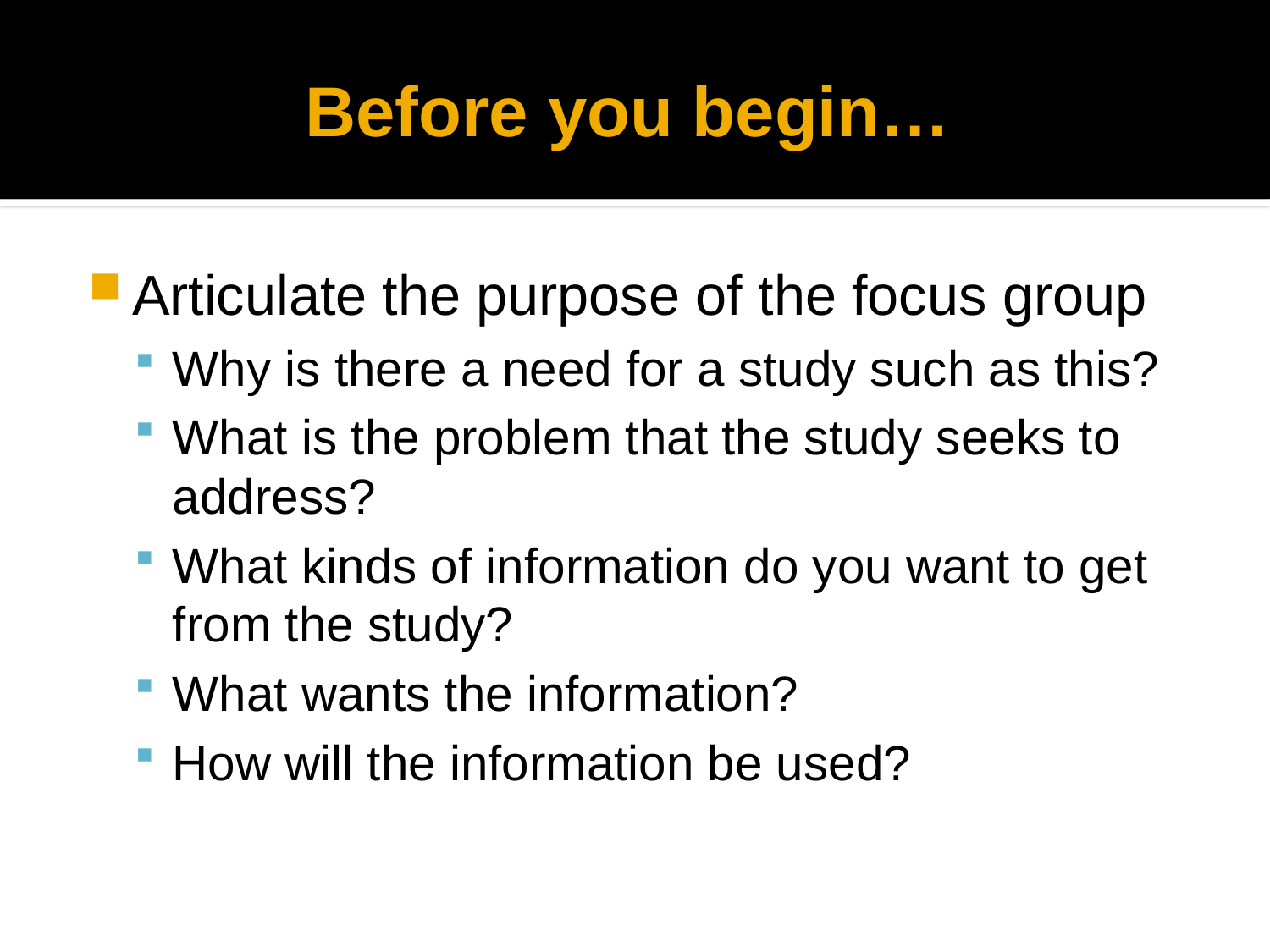

# Before you begin…
Articulate the purpose of the focus group
Why is there a need for a study such as this?
What is the problem that the study seeks to address?
What kinds of information do you want to get from the study?
What wants the information?
How will the information be used?